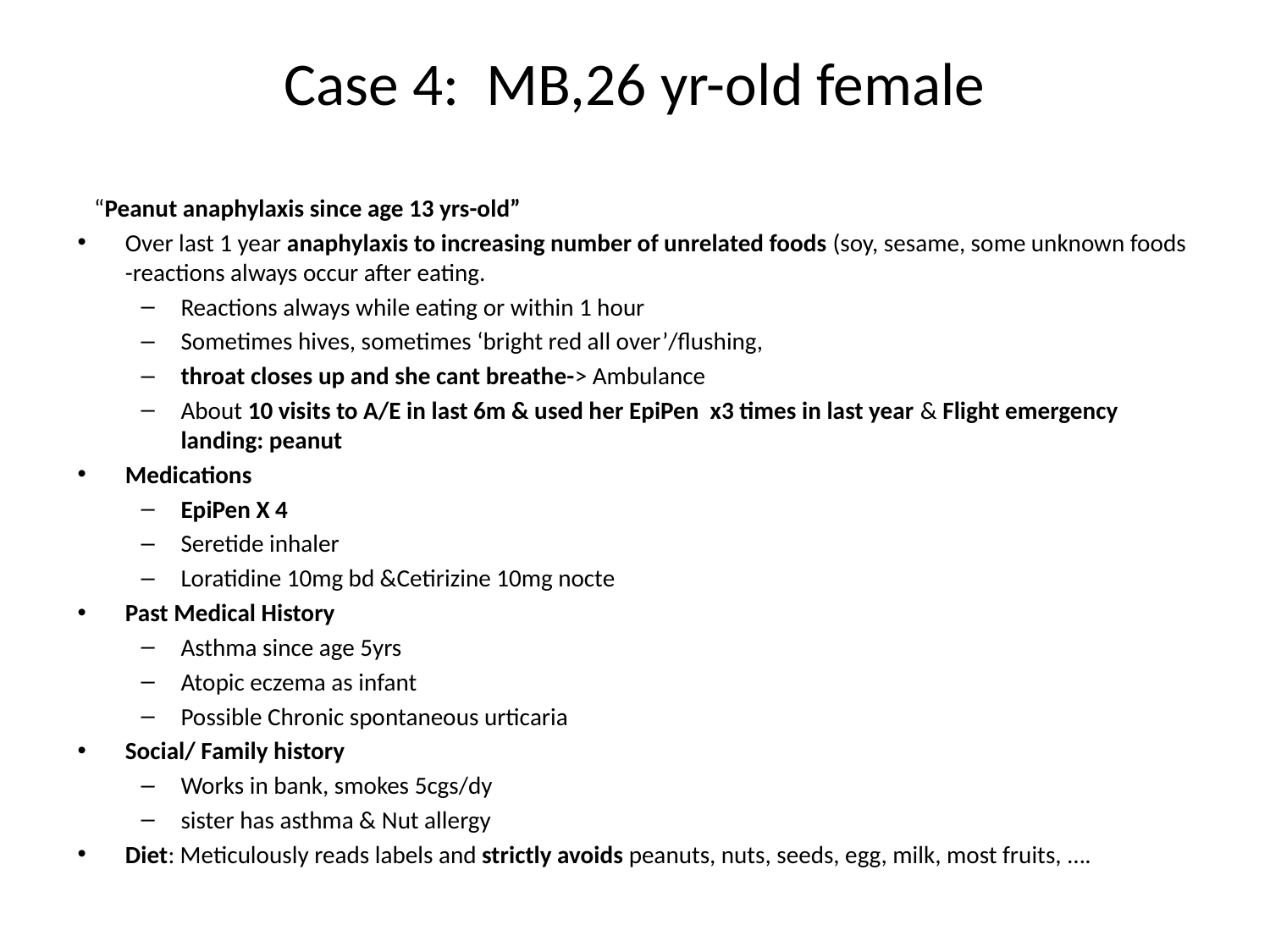

# Case 4:  MB,26 yr-old female
   “Peanut anaphylaxis since age 13 yrs-old”
Over last 1 year anaphylaxis to increasing number of unrelated foods (soy, sesame, some unknown foods -reactions always occur after eating.
Reactions always while eating or within 1 hour
Sometimes hives, sometimes ‘bright red all over’/flushing,
throat closes up and she cant breathe-> Ambulance
About 10 visits to A/E in last 6m & used her EpiPen  x3 times in last year & Flight emergency landing: peanut
Medications
EpiPen X 4
Seretide inhaler
Loratidine 10mg bd &Cetirizine 10mg nocte
Past Medical History
Asthma since age 5yrs
Atopic eczema as infant
Possible Chronic spontaneous urticaria
Social/ Family history
Works in bank, smokes 5cgs/dy
sister has asthma & Nut allergy
Diet: Meticulously reads labels and strictly avoids peanuts, nuts, seeds, egg, milk, most fruits, ….